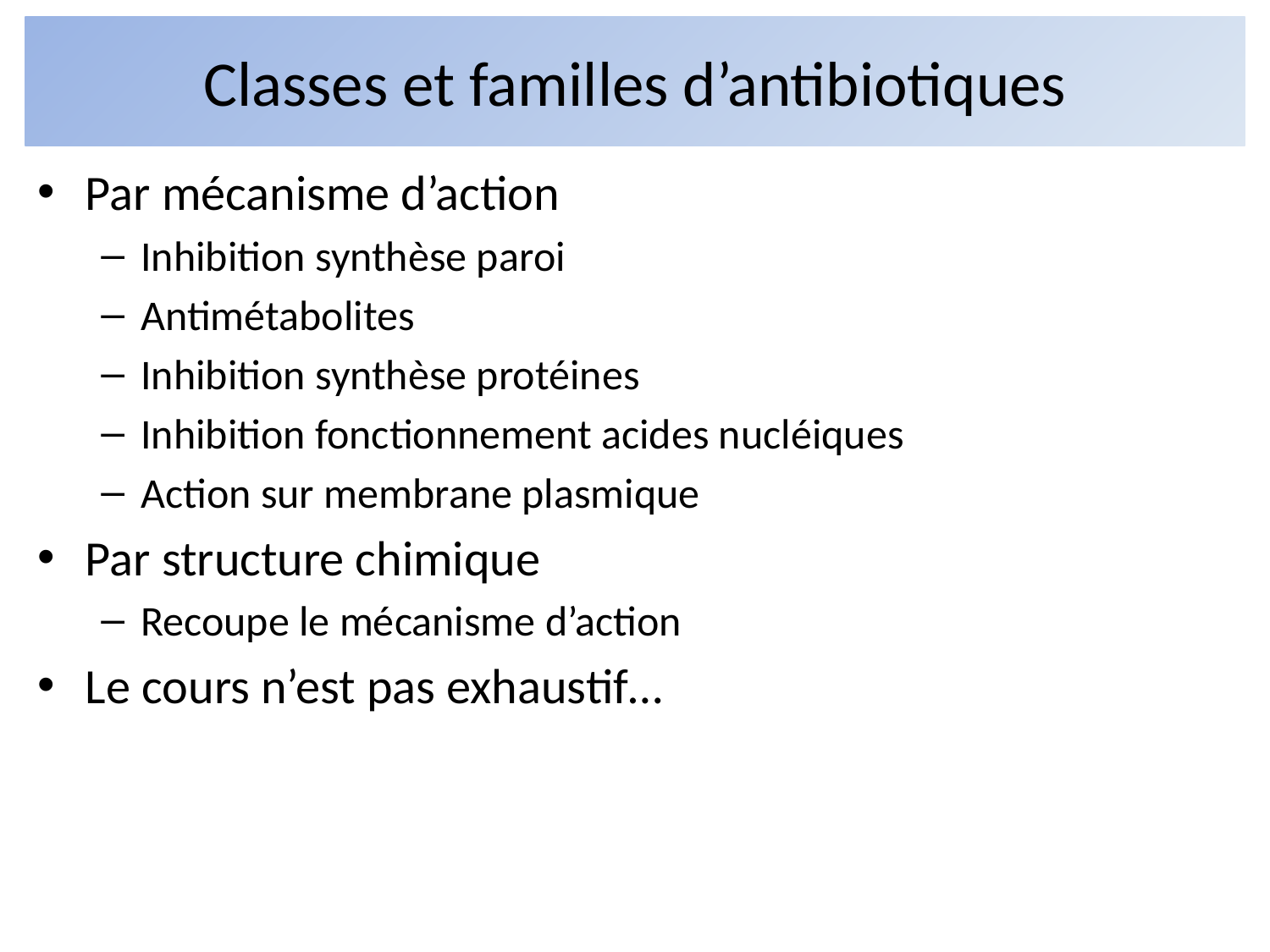

# Classes et familles d’antibiotiques
Par mécanisme d’action
Inhibition synthèse paroi
Antimétabolites
Inhibition synthèse protéines
Inhibition fonctionnement acides nucléiques
Action sur membrane plasmique
Par structure chimique
Recoupe le mécanisme d’action
Le cours n’est pas exhaustif…